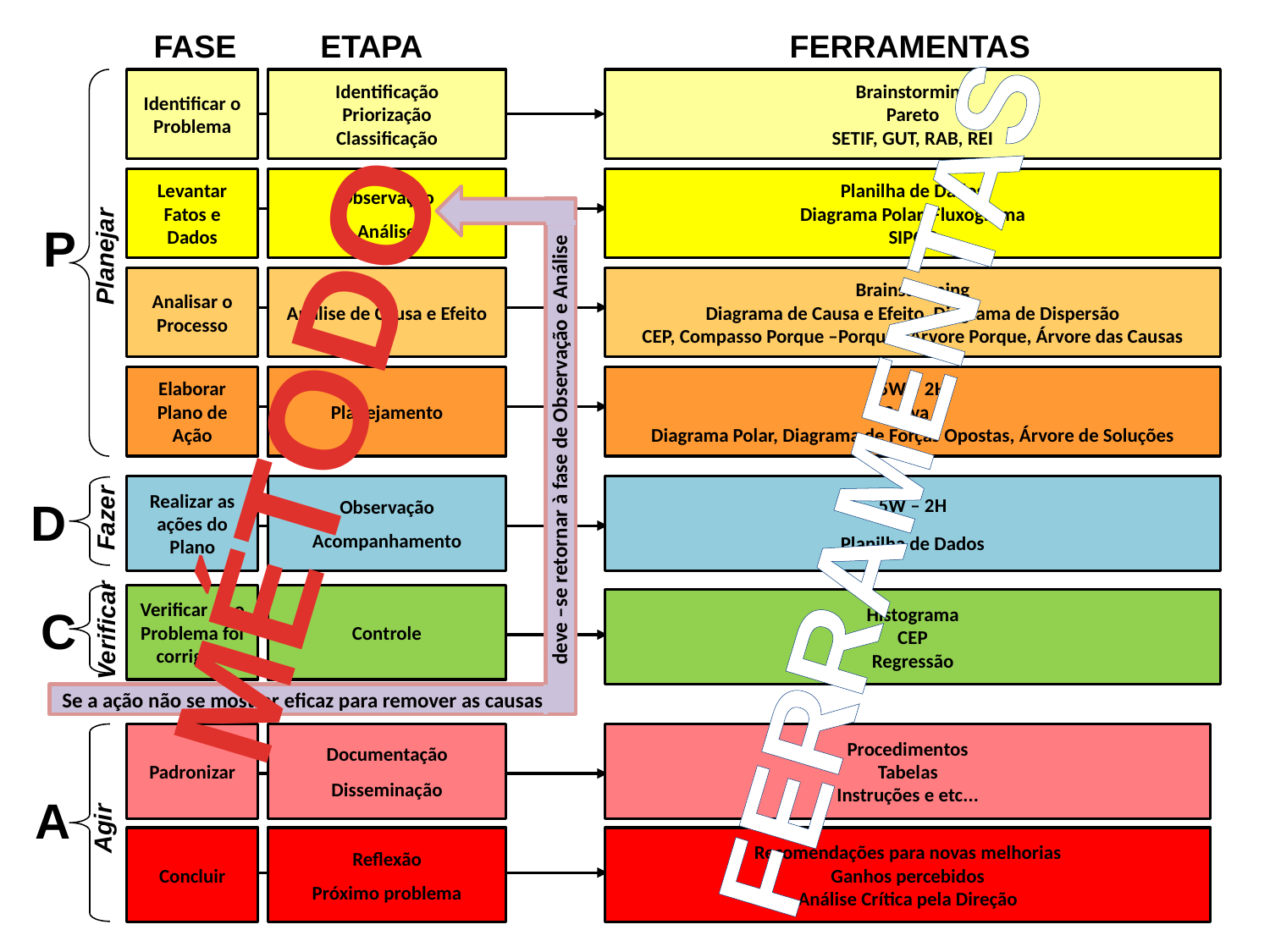

FASE
ETAPA
FERRAMENTAS
Identificar o Problema
Identificação
Priorização
Classificação
Brainstorming
Pareto
SETIF, GUT, RAB, REI

Levantar Fatos e Dados
Observação

Análise
Planilha de Dados
Diagrama Polar, Fluxograma
SIPOC

deve –se retornar à fase de Observação e Análise
P
Planejar
Analisar o Processo
Análise de Causa e Efeito
Brainstorming
Diagrama de Causa e Efeito, Diagrama de Dispersão
CEP, Compasso Porque –Porque,  Árvore Porque, Árvore das Causas
Elaborar Plano de Ação
Planejamento
5W – 2H
Curva S
Diagrama Polar, Diagrama de Forças Opostas, Árvore de Soluções
Realizar as ações do Plano
Observação

Acompanhamento
5W – 2H

Planilha de Dados

D
Fazer

Verificar se o Problema foi corrigido
Controle
Histograma
CEP
Regressão
C
Verificar
Se a ação não se mostrar eficaz para remover as causas

Padronizar
Documentação

Disseminação
Procedimentos
Tabelas
Instruções e etc...
A
Agir
Concluir
Reflexão

Próximo problema
Recomendações para novas melhorias
Ganhos percebidos
Análise Crítica pela Direção
MÉTODO
FERRAMENTAS